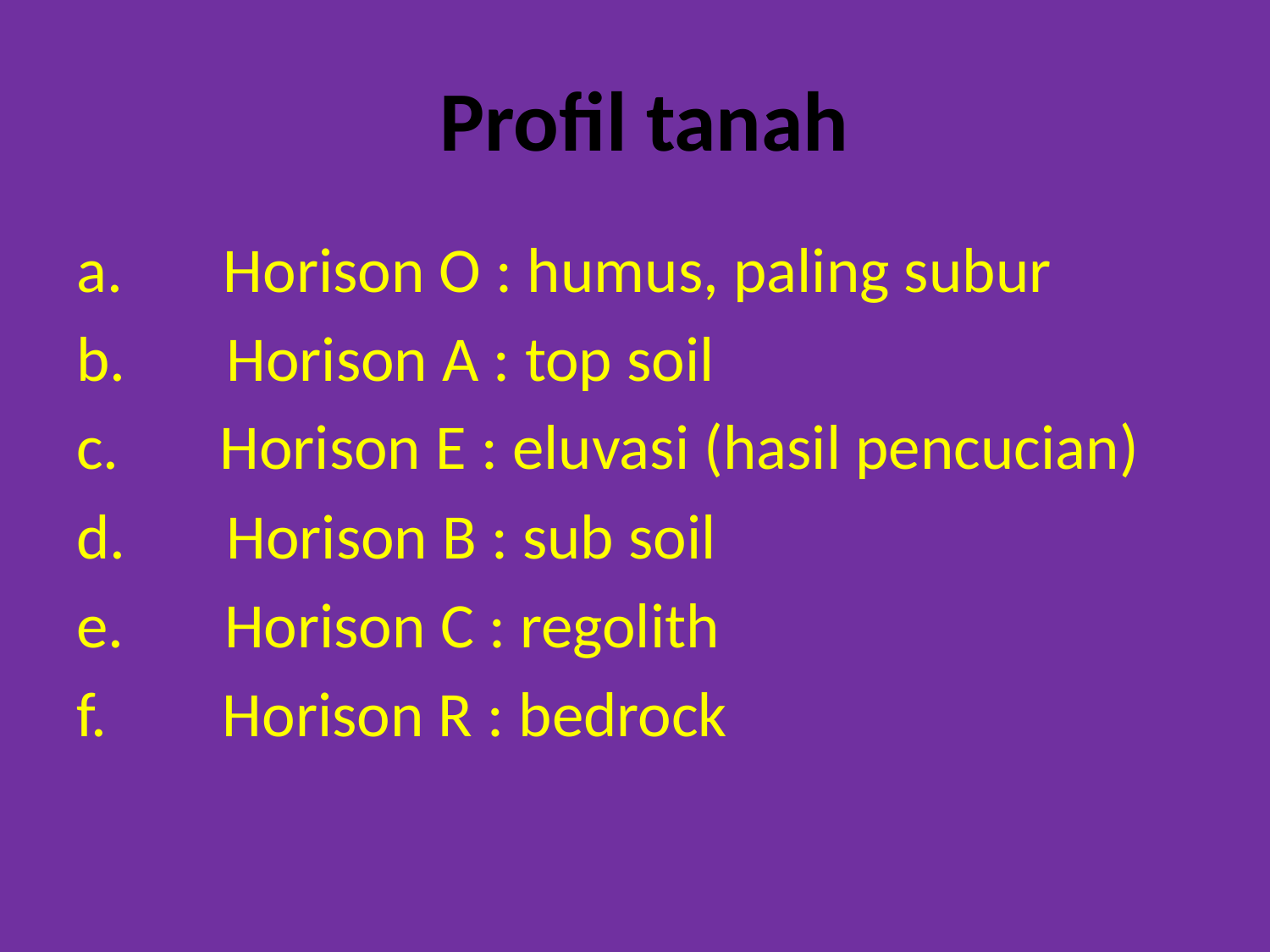

# Profil tanah
a.       Horison O : humus, paling subur
b.       Horison A : top soil
c.       Horison E : eluvasi (hasil pencucian)
d.       Horison B : sub soil
e.       Horison C : regolith
f.        Horison R : bedrock